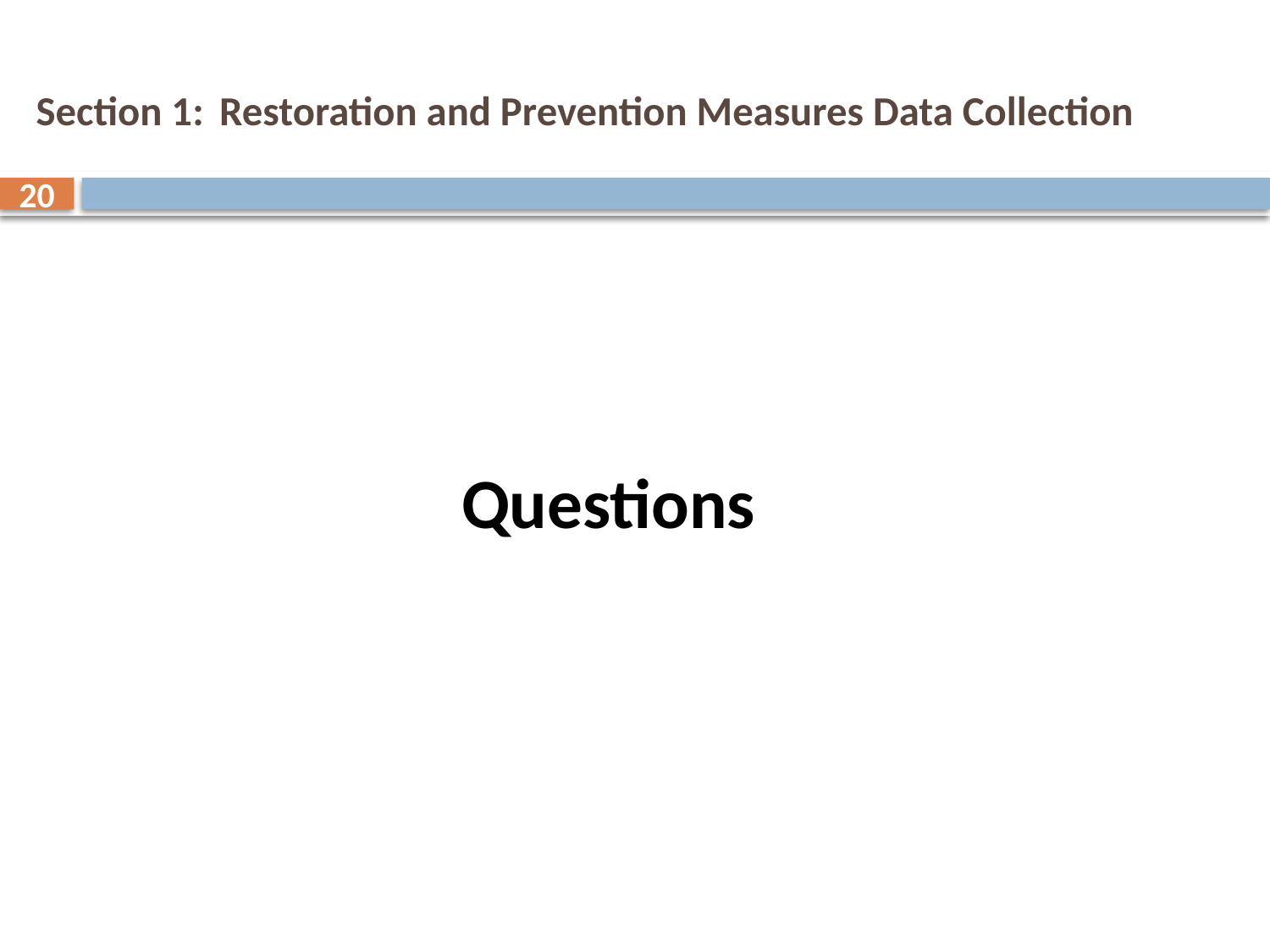

# Section 1:	Restoration and Prevention Measures Data Collection
20

Questions